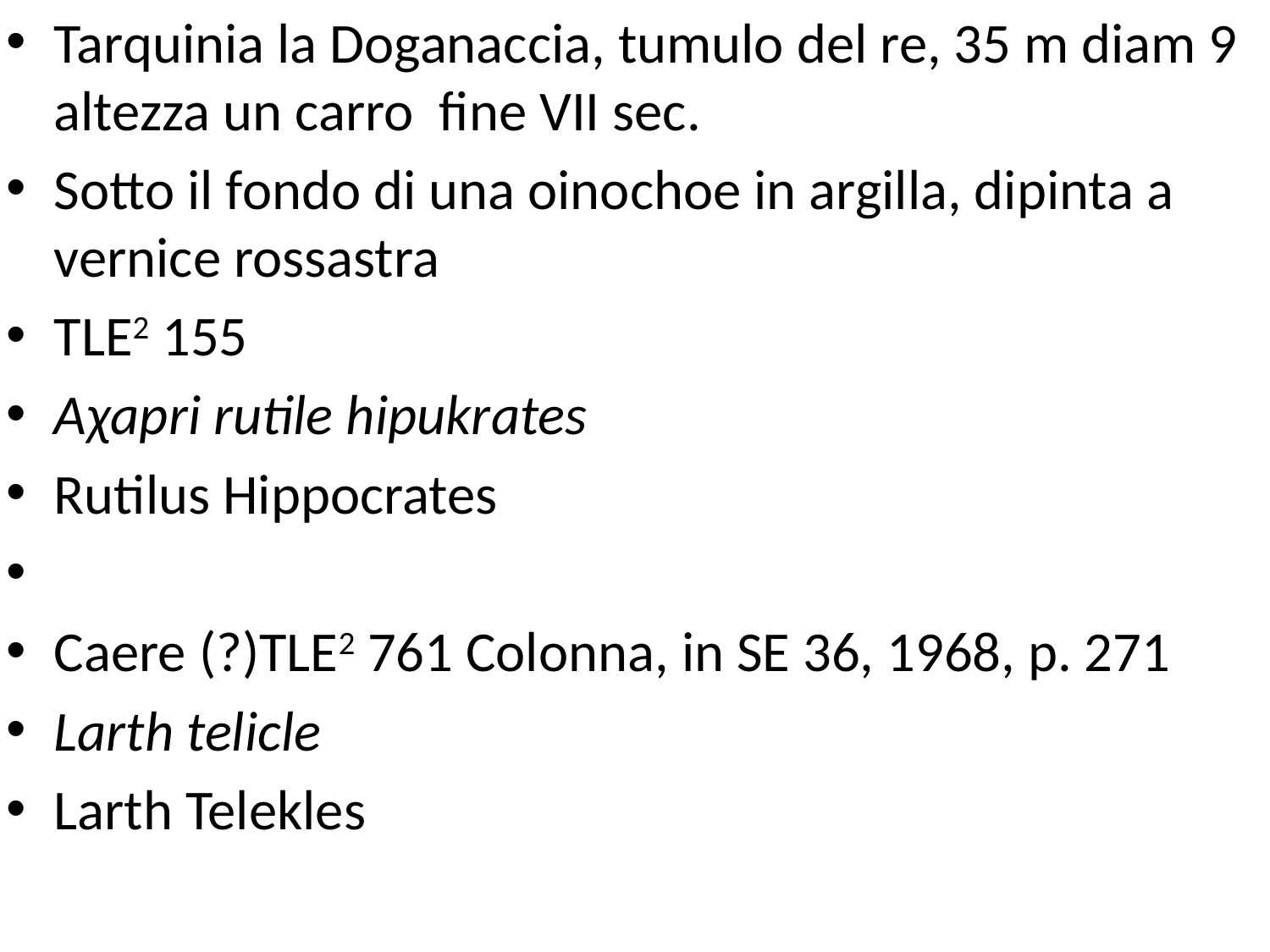

#
Tarquinia la Doganaccia, tumulo del re, 35 m diam 9 altezza un carro  fine VII sec.
Sotto il fondo di una oinochoe in argilla, dipinta a vernice rossastra
TLE2 155
Aχapri rutile hipukrates
Rutilus Hippocrates

Caere (?)TLE2 761 Colonna, in SE 36, 1968, p. 271
Larth telicle
Larth Telekles